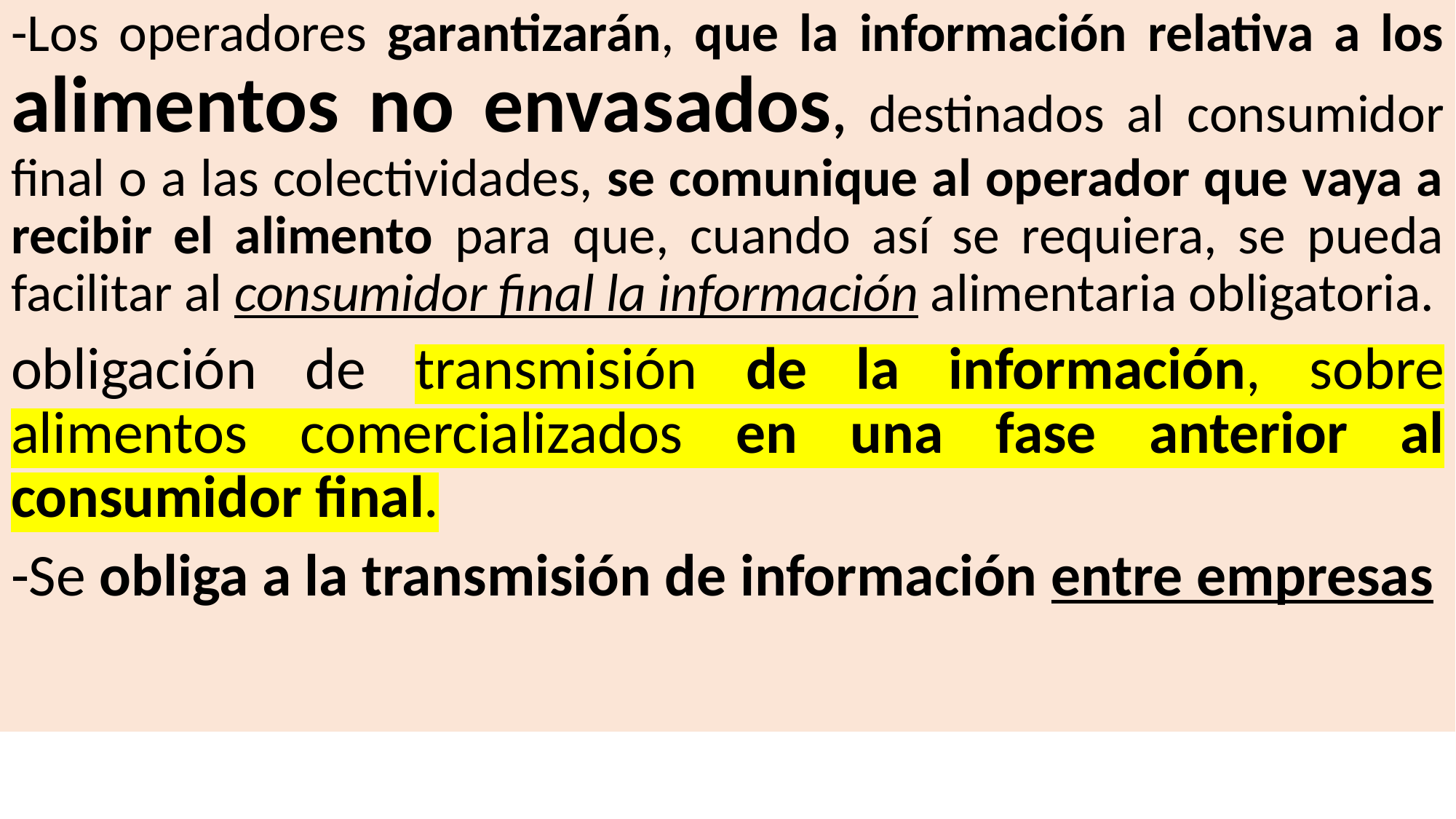

-Los operadores garantizarán, que la información relativa a los alimentos no envasados, destinados al consumidor final o a las colectividades, se comunique al operador que vaya a recibir el alimento para que, cuando así se requiera, se pueda facilitar al consumidor final la información alimentaria obligatoria.
obligación de transmisión de la información, sobre alimentos comercializados en una fase anterior al consumidor final.
-Se obliga a la transmisión de información entre empresas